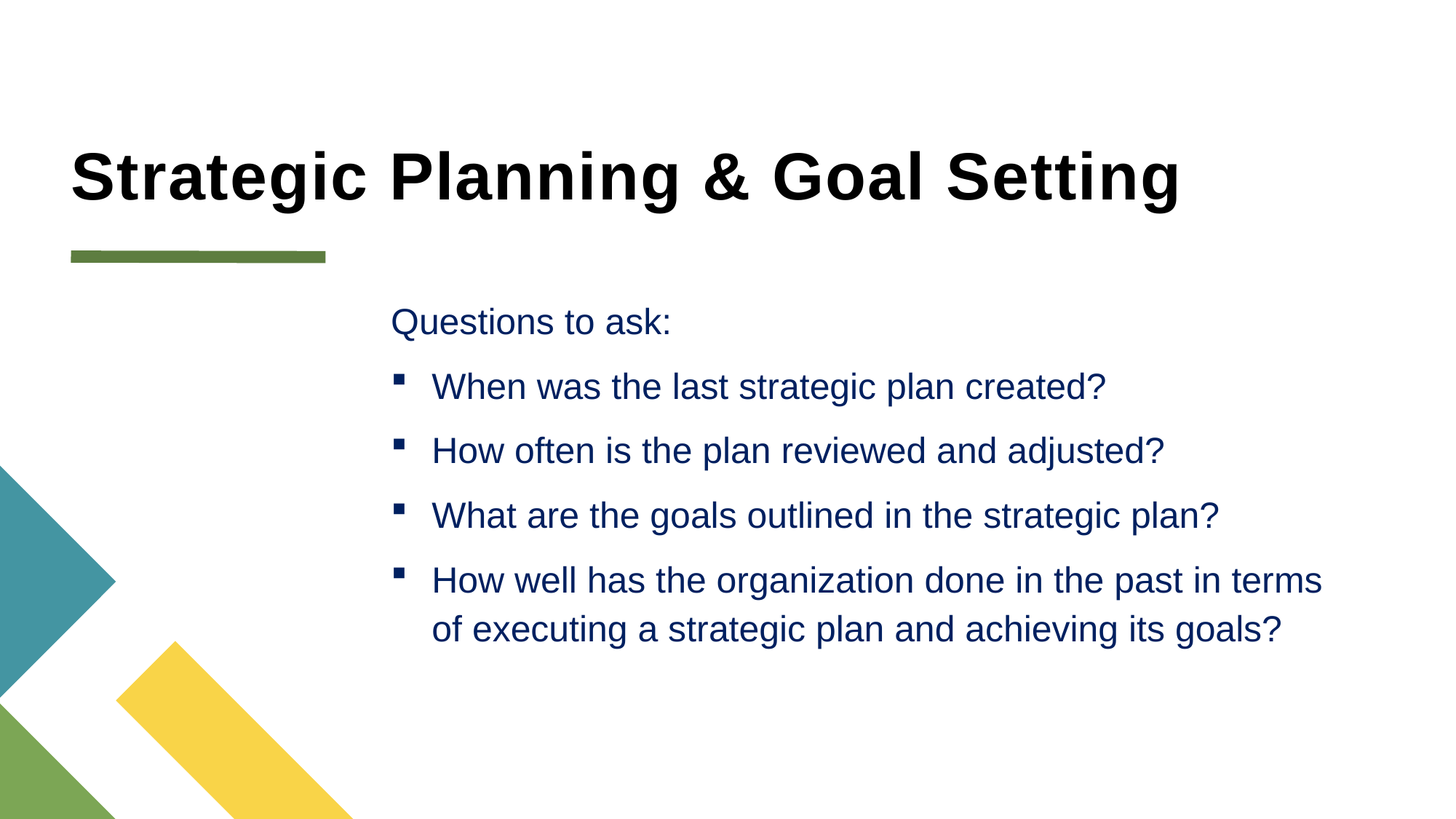

# Strategic Planning & Goal Setting
Questions to ask:
When was the last strategic plan created?
How often is the plan reviewed and adjusted?
What are the goals outlined in the strategic plan?
How well has the organization done in the past in terms of executing a strategic plan and achieving its goals?